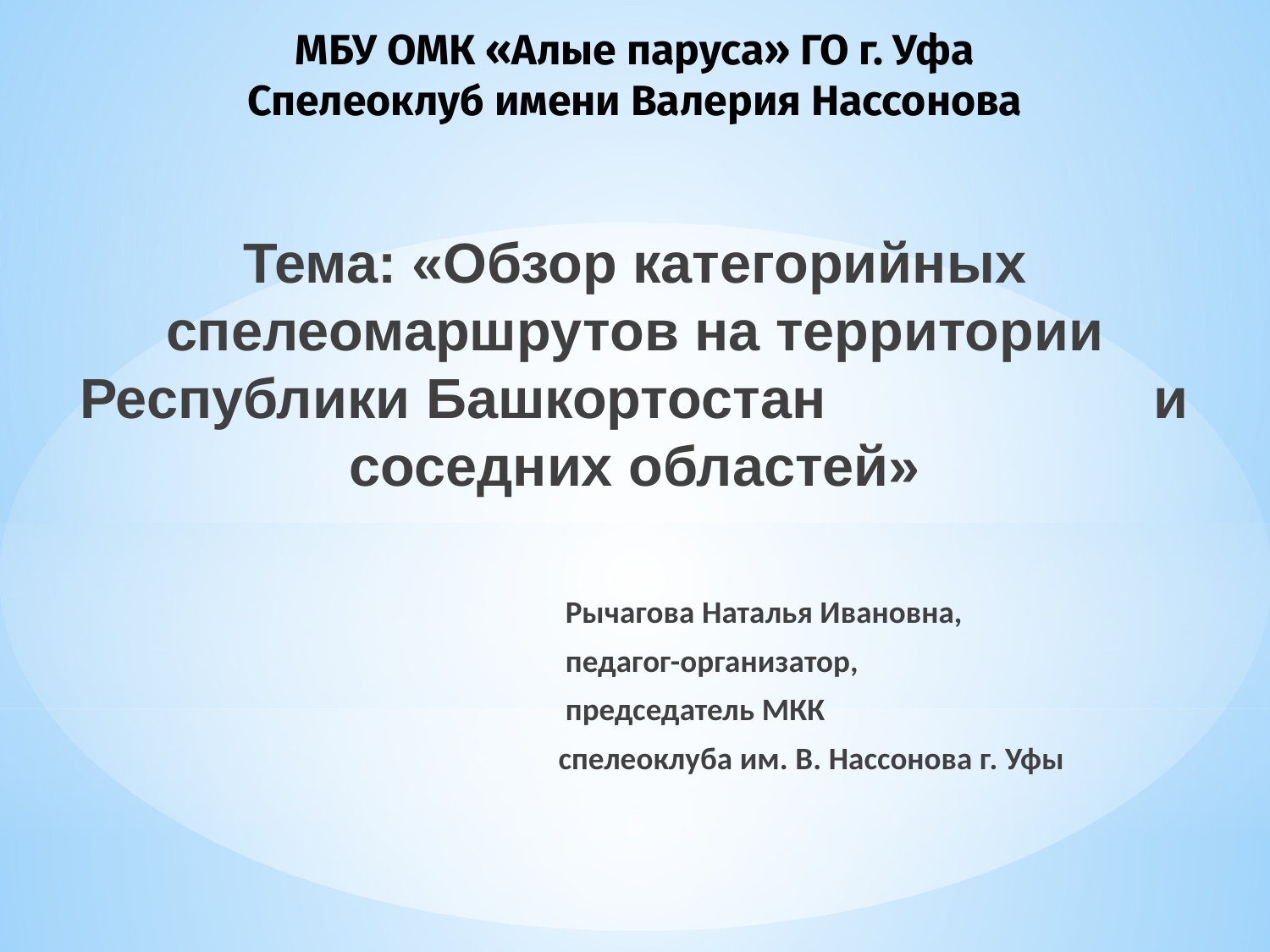

# МБУ ОМК «Алые паруса» ГО г. Уфа Спелеоклуб имени Валерия Нассонова

Тема: «Обзор категорийных спелеомаршрутов на территории Республики Башкортостан                     и соседних областей»

                                                                    Рычагова Наталья Ивановна,
                                                                    педагог-организатор,
                                                                    председатель МКК
                                                                   спелеоклуба им. В. Нассонова г. Уфы